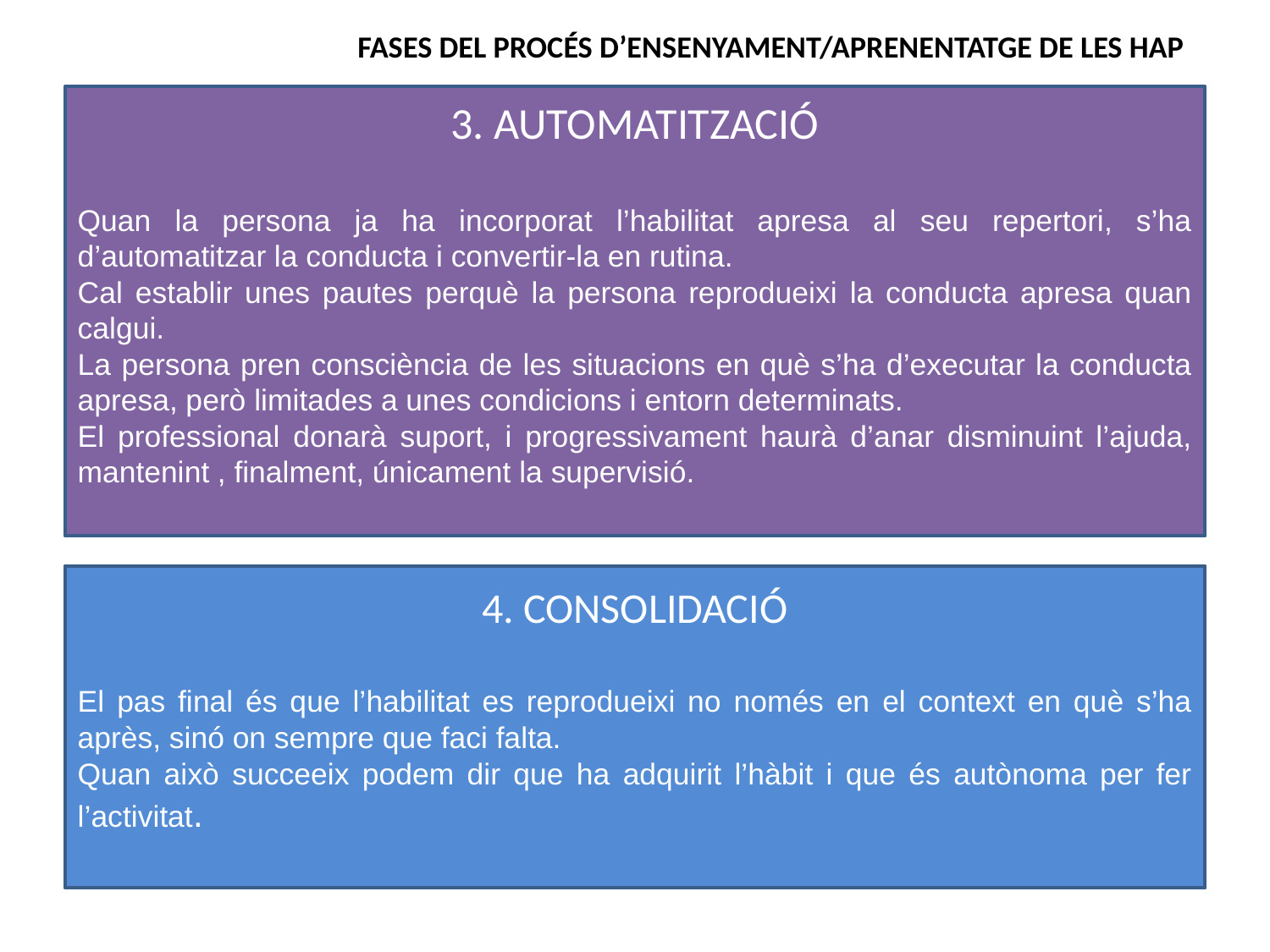

# FASES DEL PROCÉS D’ENSENYAMENT/APRENENTATGE DE LES HAP
3. AUTOMATITZACIÓ

Quan la persona ja ha incorporat l’habilitat apresa al seu repertori, s’ha d’automatitzar la conducta i convertir-la en rutina.
Cal establir unes pautes perquè la persona reprodueixi la conducta apresa quan calgui.
La persona pren consciència de les situacions en què s’ha d’executar la conducta apresa, però limitades a unes condicions i entorn determinats.
El professional donarà suport, i progressivament haurà d’anar disminuint l’ajuda, mantenint , finalment, únicament la supervisió.

4. CONSOLIDACIÓ

El pas final és que l’habilitat es reprodueixi no només en el context en què s’ha après, sinó on sempre que faci falta.
Quan això succeeix podem dir que ha adquirit l’hàbit i que és autònoma per fer l’activitat.